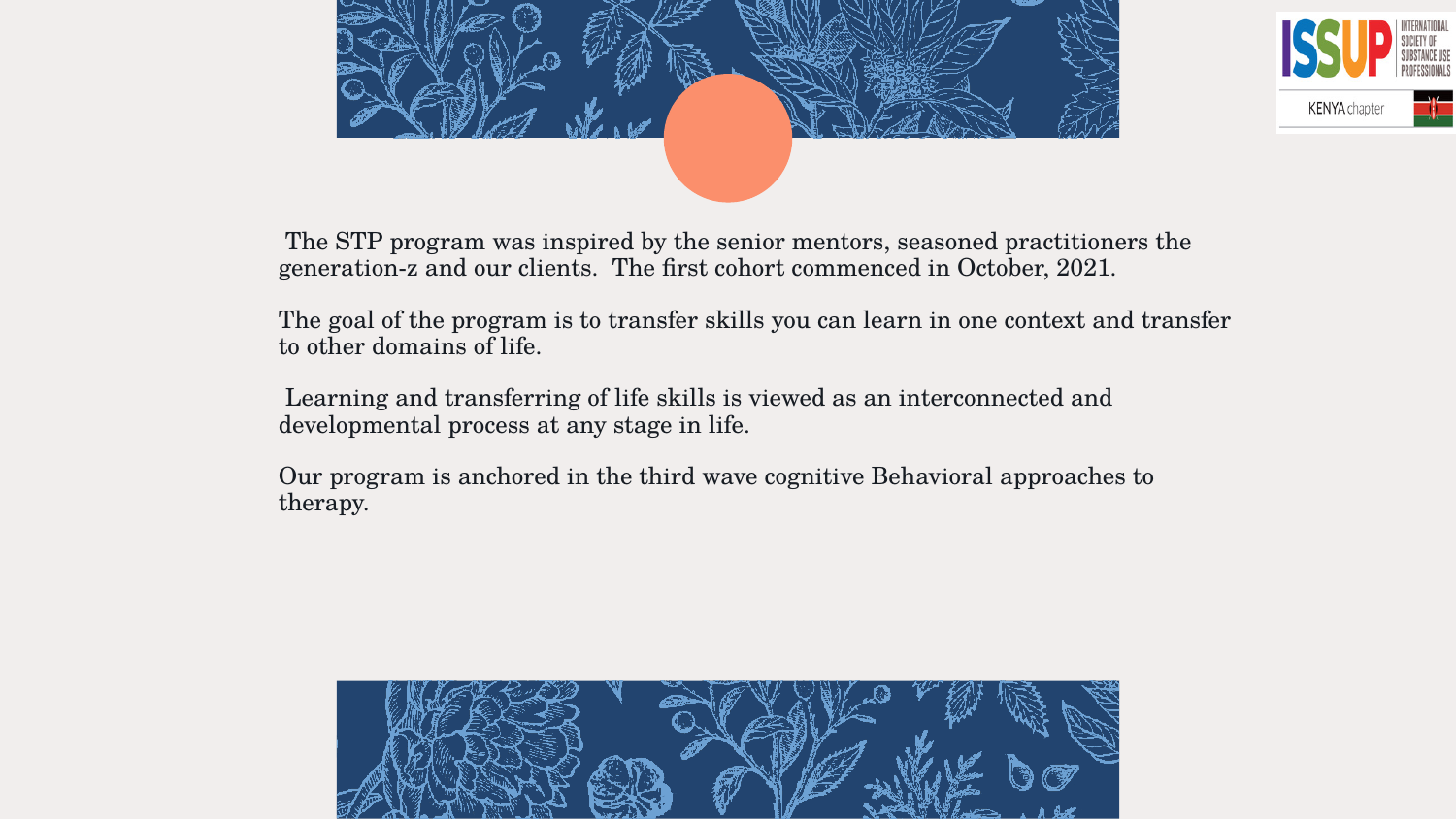

# The STP program was inspired by the senior mentors, seasoned practitioners the generation-z and our clients.  The first cohort commenced in October, 2021. The goal of the program is to transfer skills you can learn in one context and transfer to other domains of life. Learning and transferring of life skills is viewed as an interconnected and developmental process at any stage in life. Our program is anchored in the third wave cognitive Behavioral approaches to therapy.